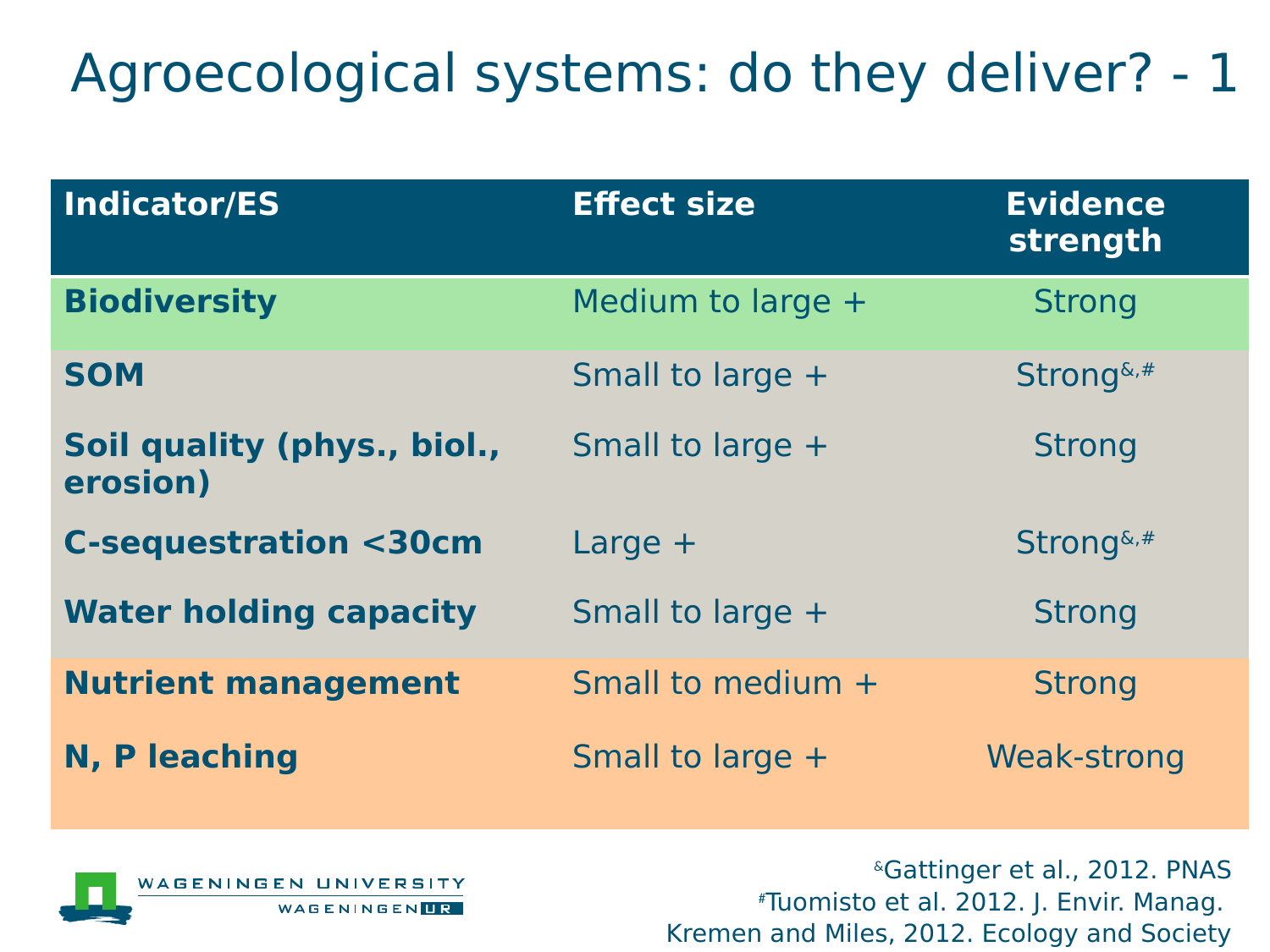

# Agroecological systems: do they deliver? - 1
| Indicator/ES | Effect size | Evidence strength |
| --- | --- | --- |
| Biodiversity | Medium to large + | Strong |
| SOM | Small to large + | Strong&,# |
| Soil quality (phys., biol., erosion) | Small to large + | Strong |
| C-sequestration <30cm | Large + | Strong&,# |
| Water holding capacity | Small to large + | Strong |
| Nutrient management | Small to medium + | Strong |
| N, P leaching | Small to large + | Weak-strong |

&Gattinger et al., 2012. PNAS
#Tuomisto et al. 2012. J. Envir. Manag.
Kremen and Miles, 2012. Ecology and Society